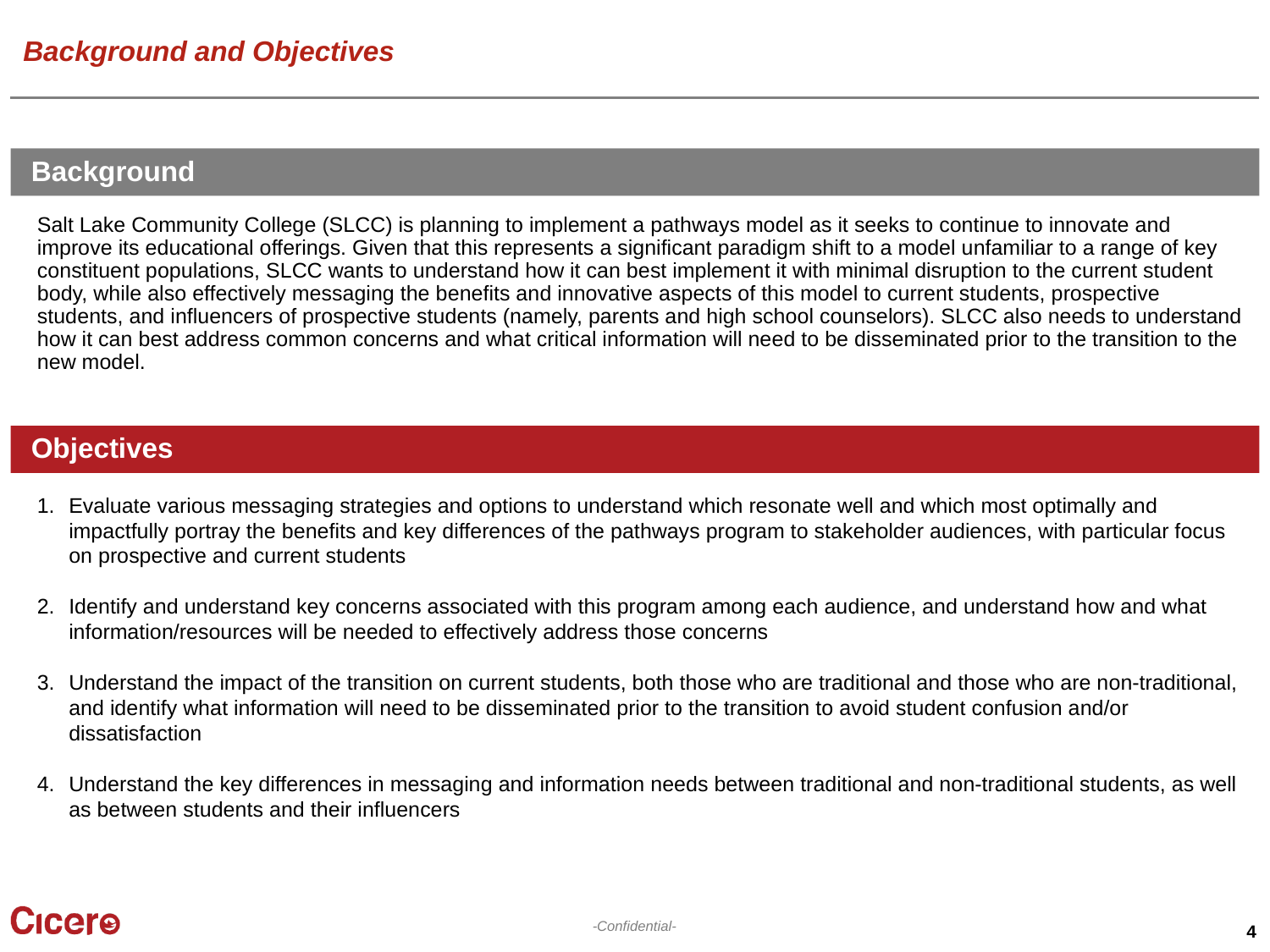

# Background and Objectives
 Background
Salt Lake Community College (SLCC) is planning to implement a pathways model as it seeks to continue to innovate and improve its educational offerings. Given that this represents a significant paradigm shift to a model unfamiliar to a range of key constituent populations, SLCC wants to understand how it can best implement it with minimal disruption to the current student body, while also effectively messaging the benefits and innovative aspects of this model to current students, prospective students, and influencers of prospective students (namely, parents and high school counselors). SLCC also needs to understand how it can best address common concerns and what critical information will need to be disseminated prior to the transition to the new model.
 Objectives
Evaluate various messaging strategies and options to understand which resonate well and which most optimally and impactfully portray the benefits and key differences of the pathways program to stakeholder audiences, with particular focus on prospective and current students

Identify and understand key concerns associated with this program among each audience, and understand how and what information/resources will be needed to effectively address those concerns

Understand the impact of the transition on current students, both those who are traditional and those who are non-traditional, and identify what information will need to be disseminated prior to the transition to avoid student confusion and/or dissatisfaction

Understand the key differences in messaging and information needs between traditional and non-traditional students, as well as between students and their influencers
4